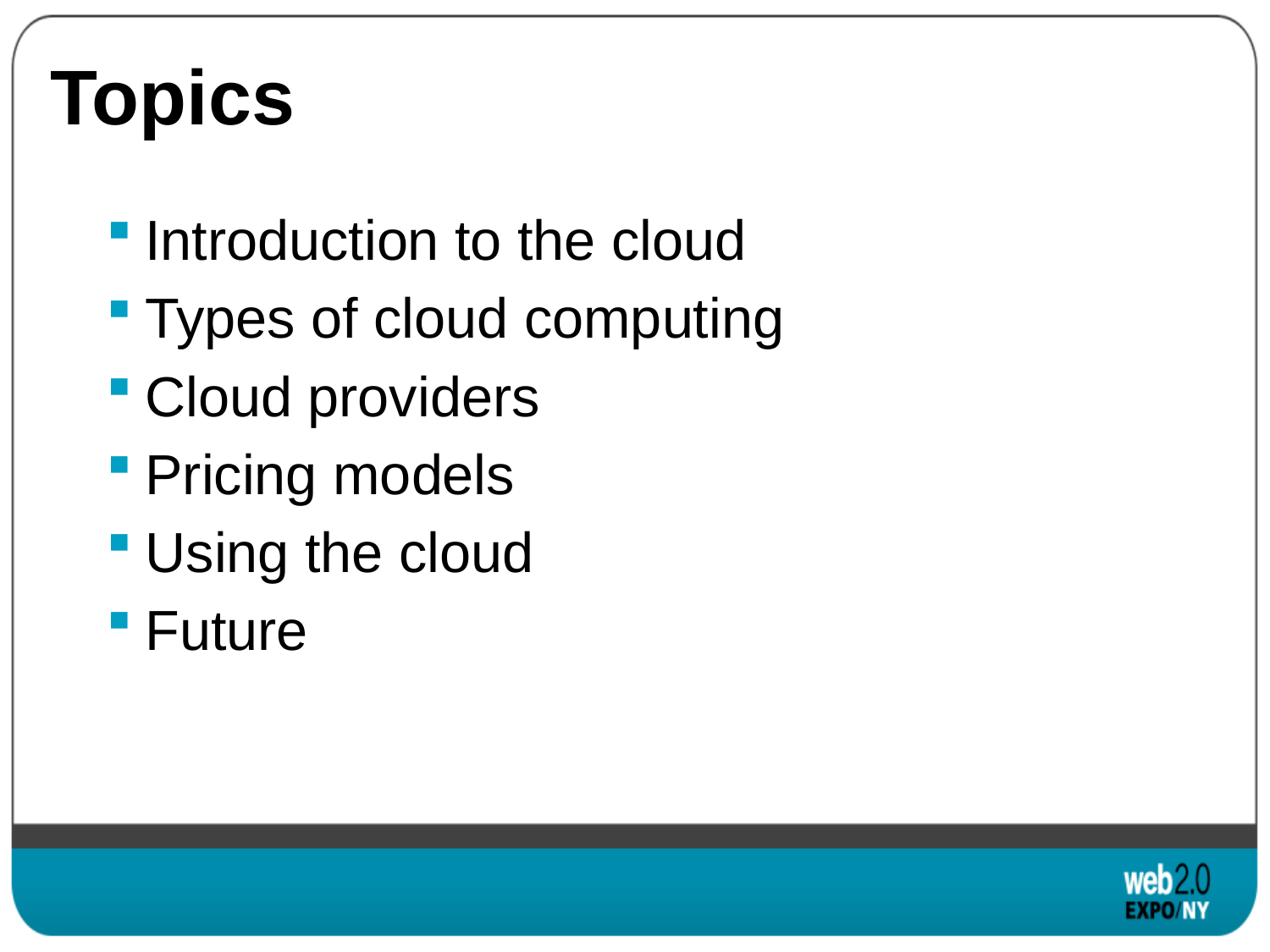

# Topics
Introduction to the cloud
Types of cloud computing
Cloud providers
Pricing models
Using the cloud
Future